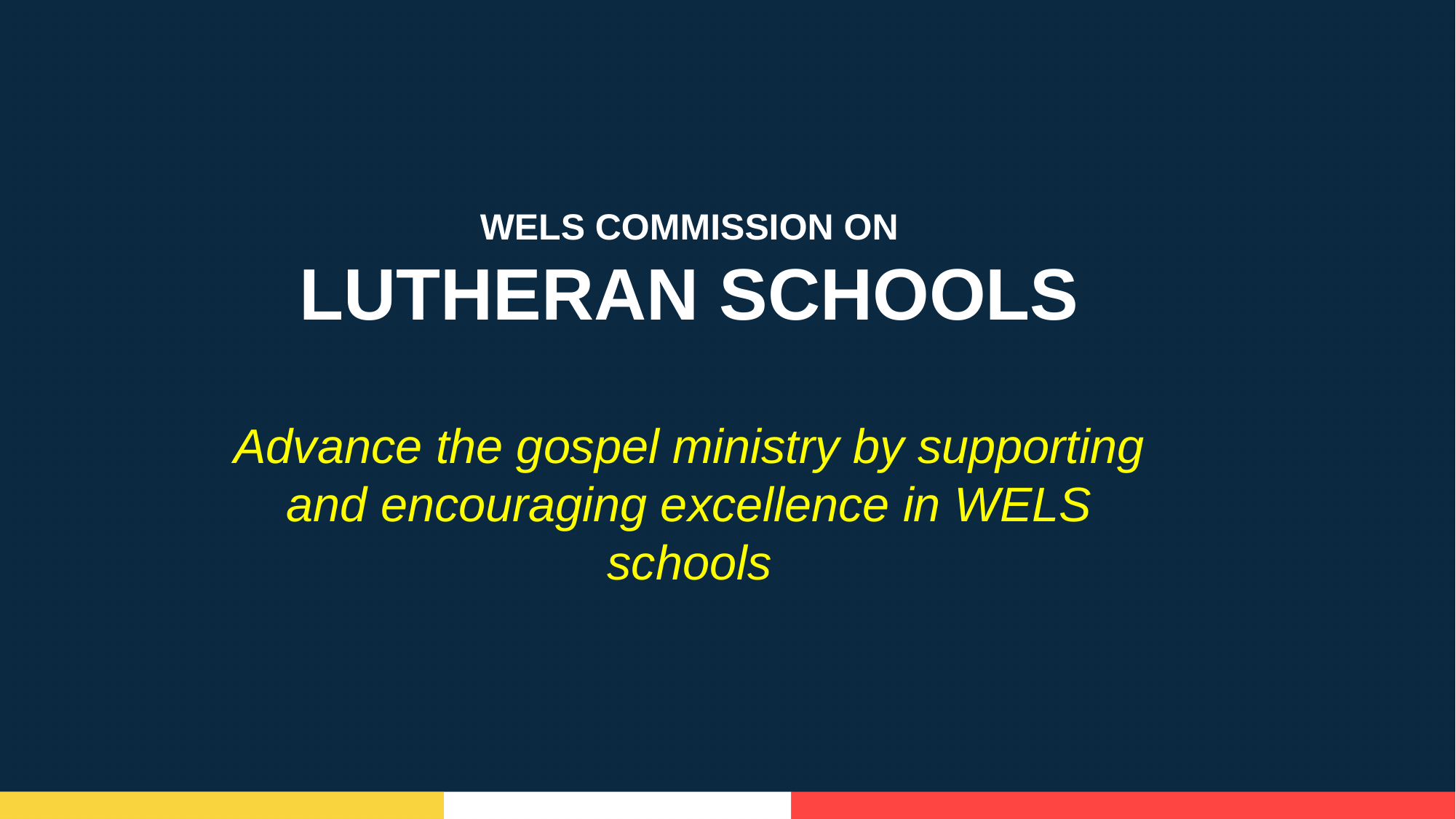

WELS COMMISSION ON
LUTHERAN SCHOOLS

Advance the gospel ministry by supporting and encouraging excellence in WELS schools